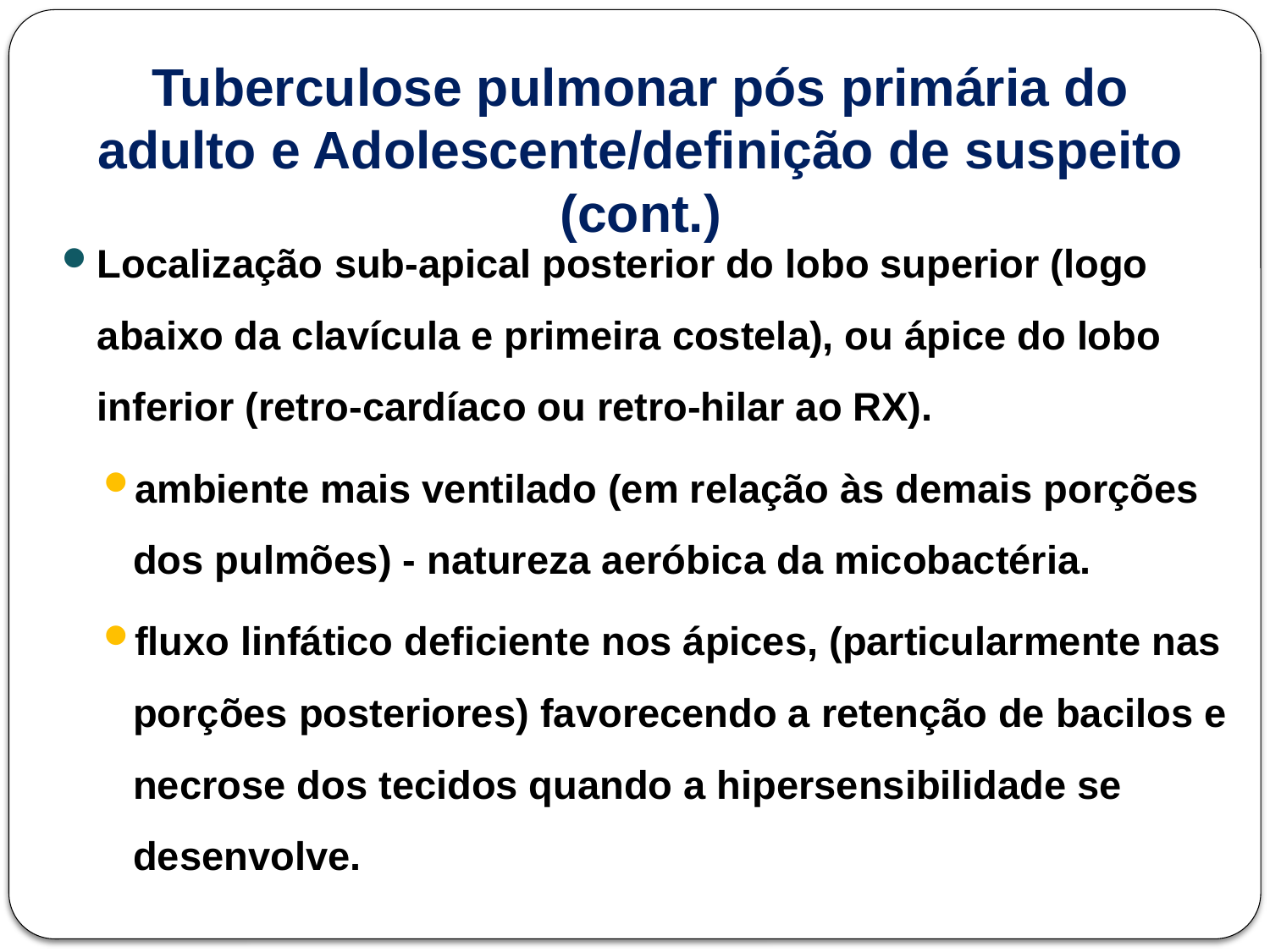

Tuberculose pulmonar pós primária do adulto e Adolescente/definição de suspeito (cont.)
Localização sub-apical posterior do lobo superior (logo abaixo da clavícula e primeira costela), ou ápice do lobo inferior (retro-cardíaco ou retro-hilar ao RX).
ambiente mais ventilado (em relação às demais porções dos pulmões) - natureza aeróbica da micobactéria.
fluxo linfático deficiente nos ápices, (particularmente nas porções posteriores) favorecendo a retenção de bacilos e necrose dos tecidos quando a hipersensibilidade se desenvolve.